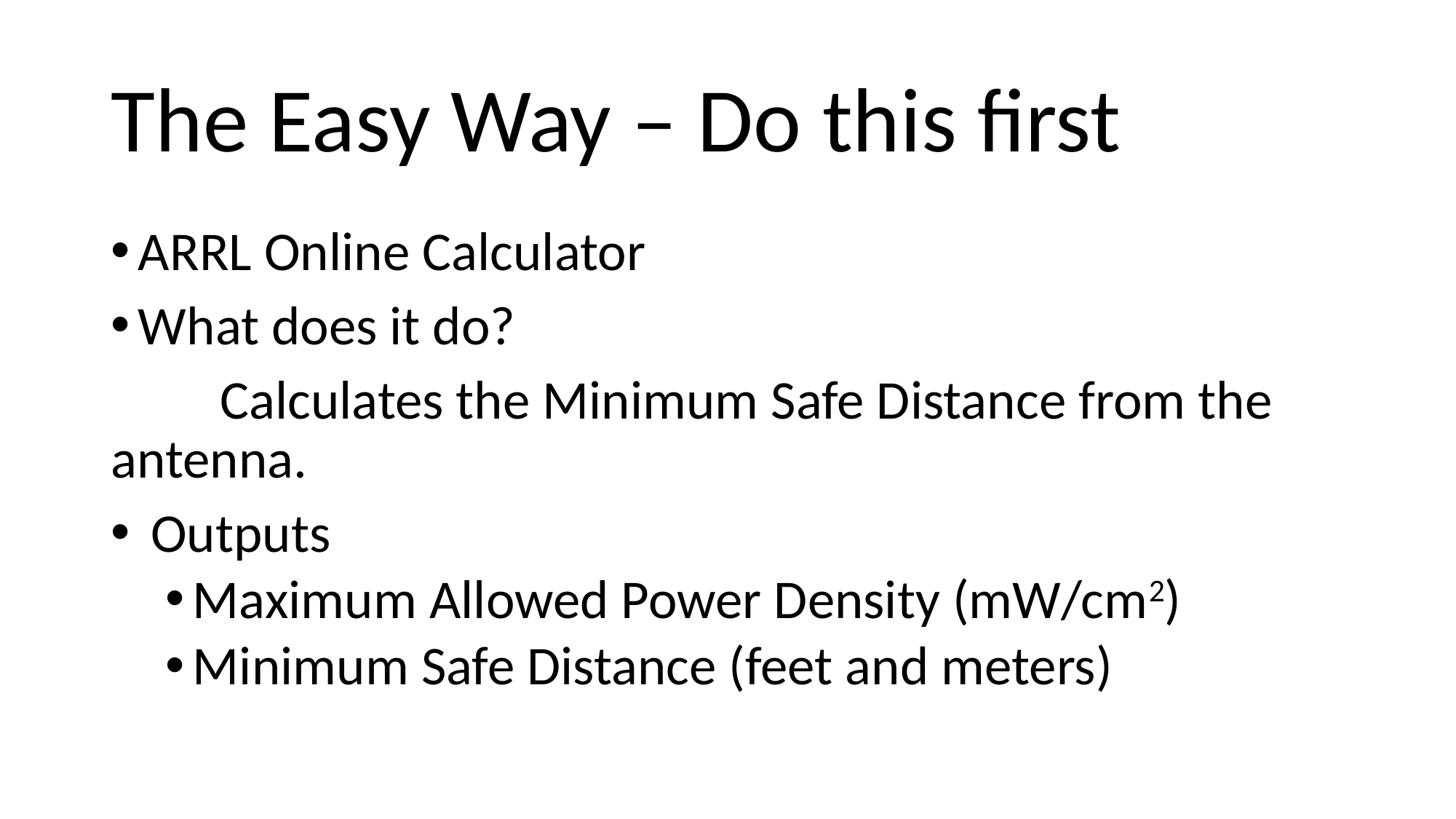

# The Easy Way – Do this first
ARRL Online Calculator
What does it do?
	Calculates the Minimum Safe Distance from the 	antenna.
 Outputs
Maximum Allowed Power Density (mW/cm2)
Minimum Safe Distance (feet and meters)